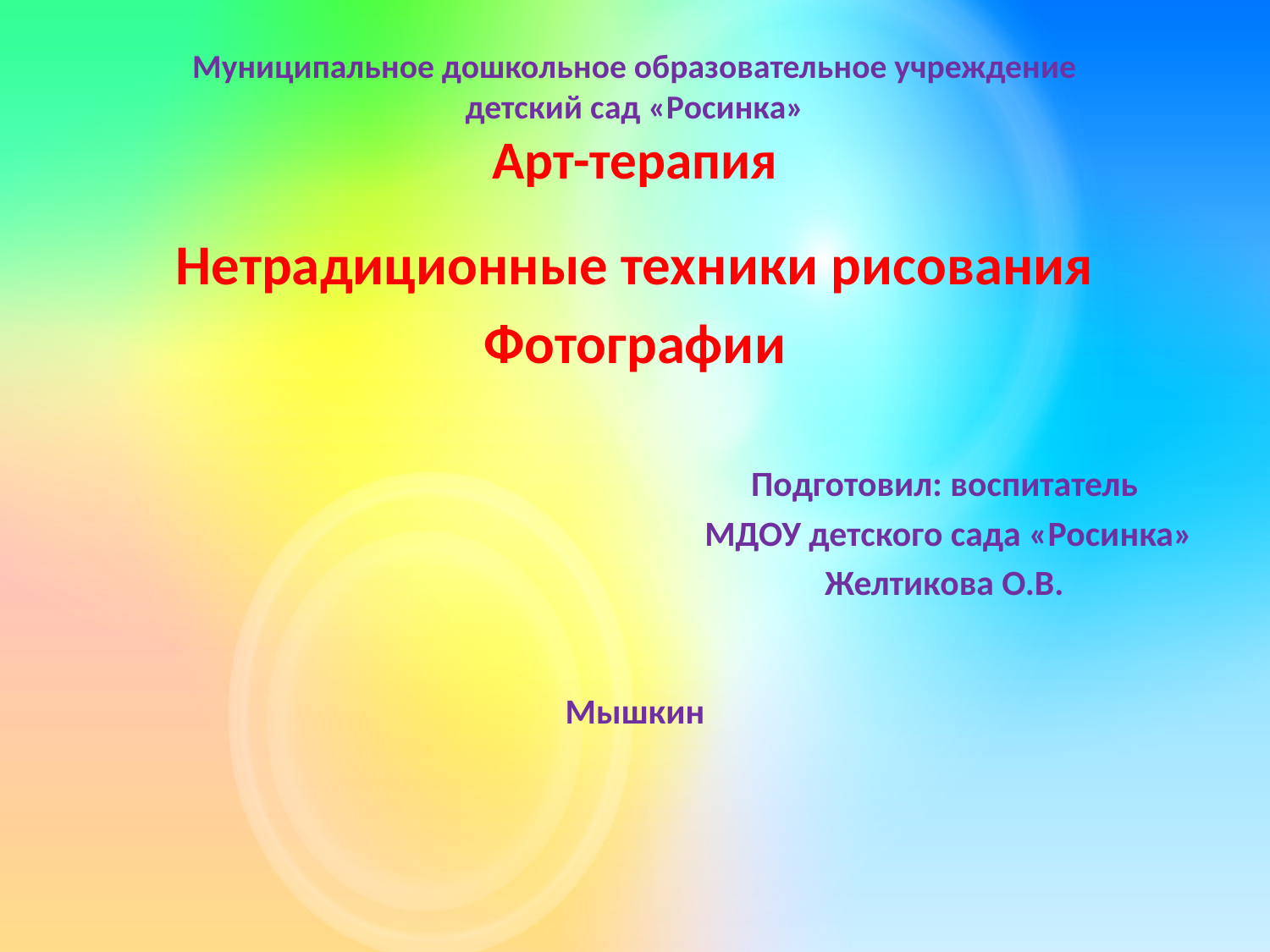

# Муниципальное дошкольное образовательное учреждение детский сад «Росинка» Арт-терапия
Нетрадиционные техники рисования
Фотографии

                                                                             Подготовил: воспитатель
                                                                              МДОУ детского сада «Росинка»
                                                                             Желтикова О.В.

Мышкин